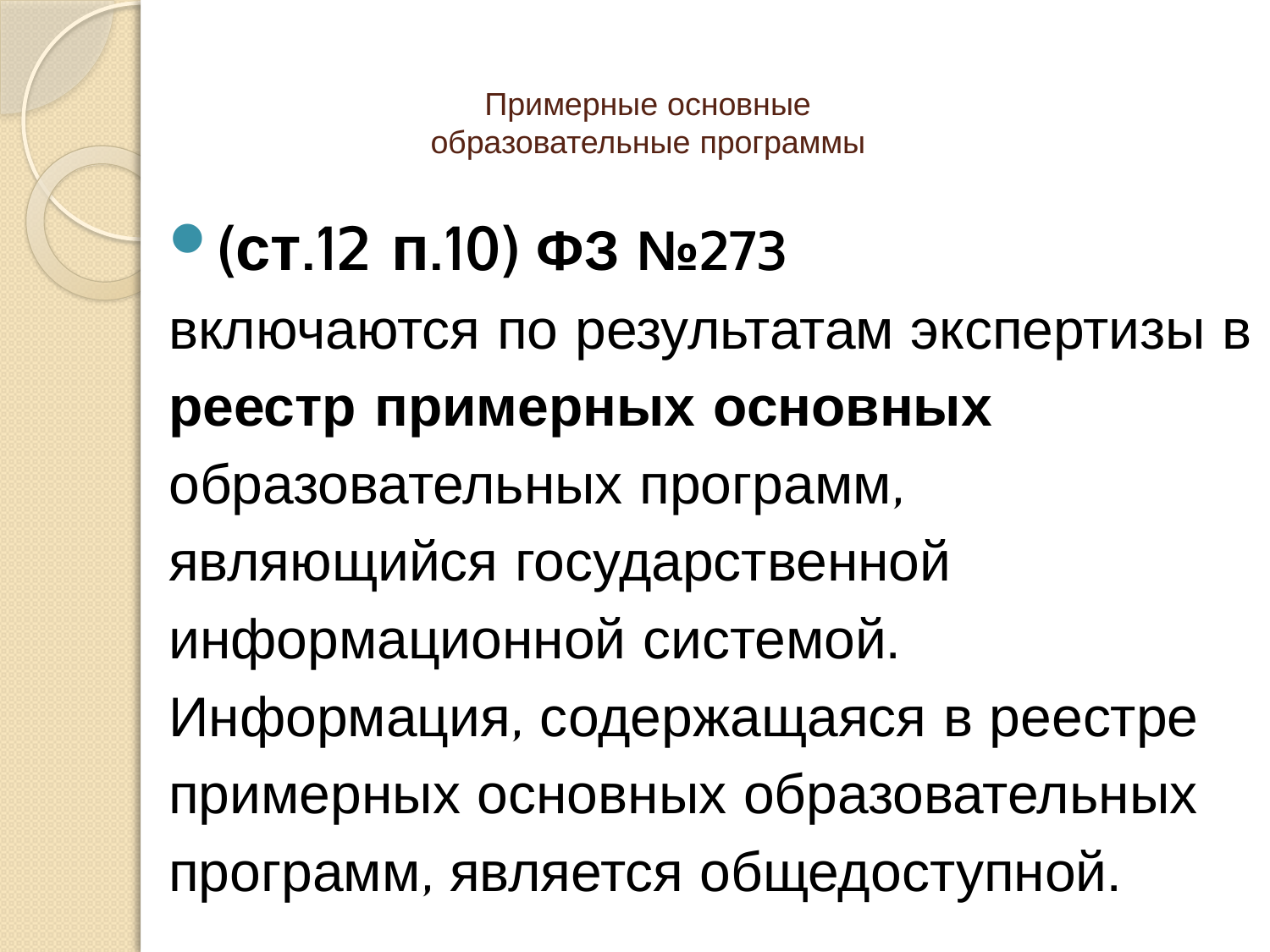

# Примерные основные образовательные программы
(ст.12 п.10) ФЗ №273
включаются по результатам экспертизы в
реестр примерных основных
образовательных программ,
являющийся государственной
информационной системой.
Информация, содержащаяся в реестре
примерных основных образовательных
программ, является общедоступной.